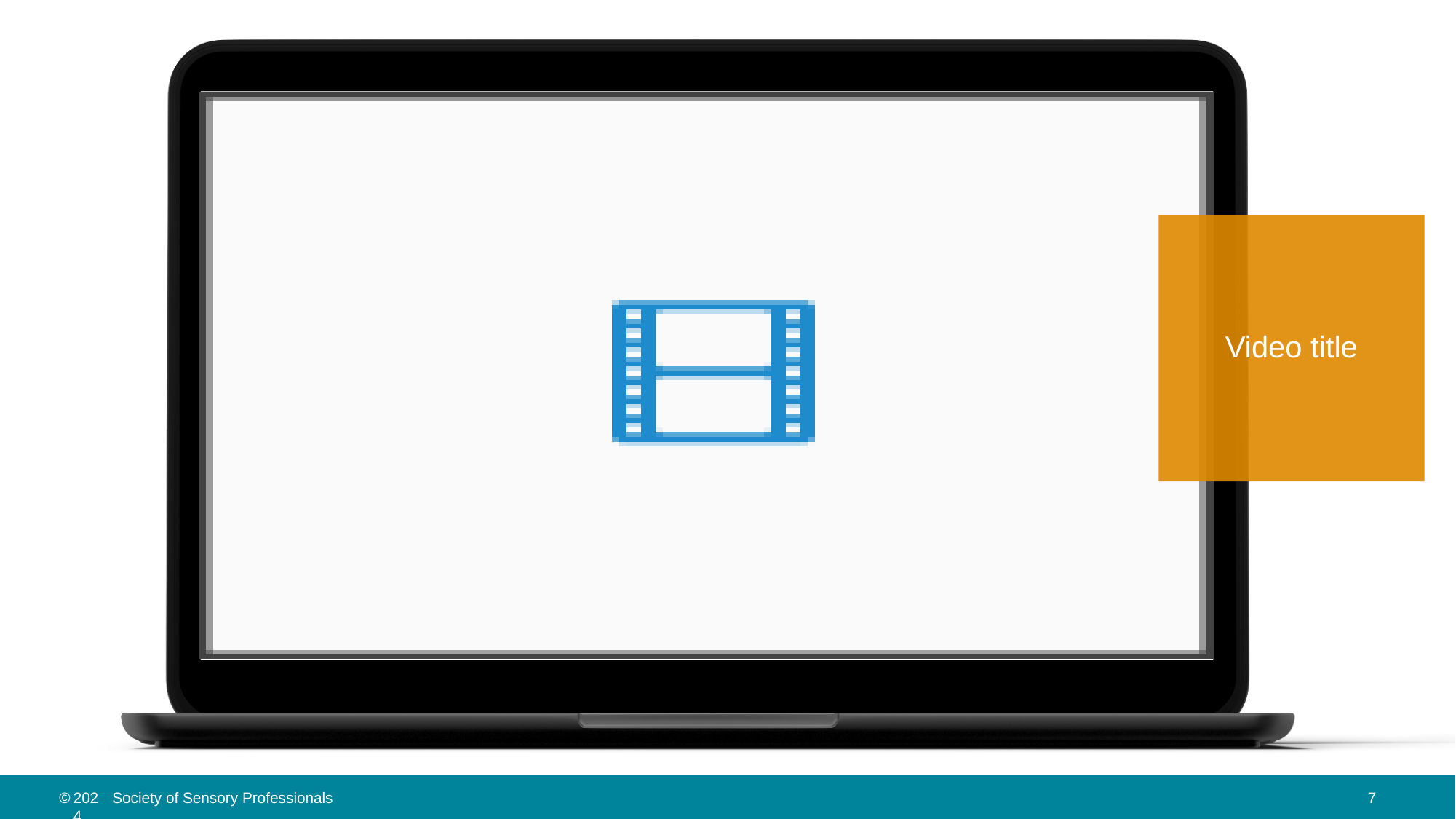

# Video title
2024
Society of Sensory Professionals
7